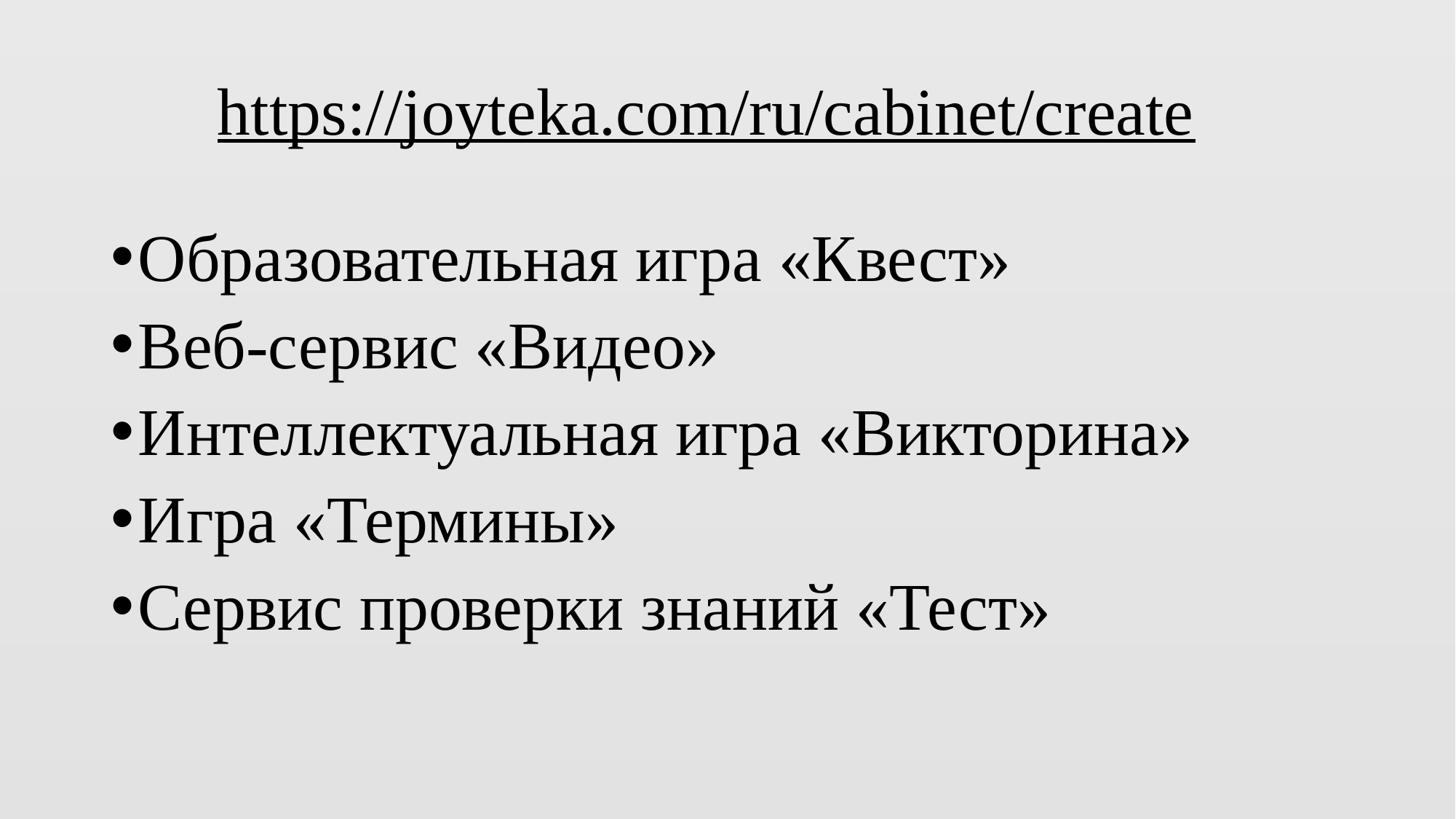

# https://joyteka.com/ru/cabinet/create
Образовательная игра «Квест»
Веб-сервис «Видео»
Интеллектуальная игра «Викторина»
Игра «Термины»
Сервис проверки знаний «Тест»